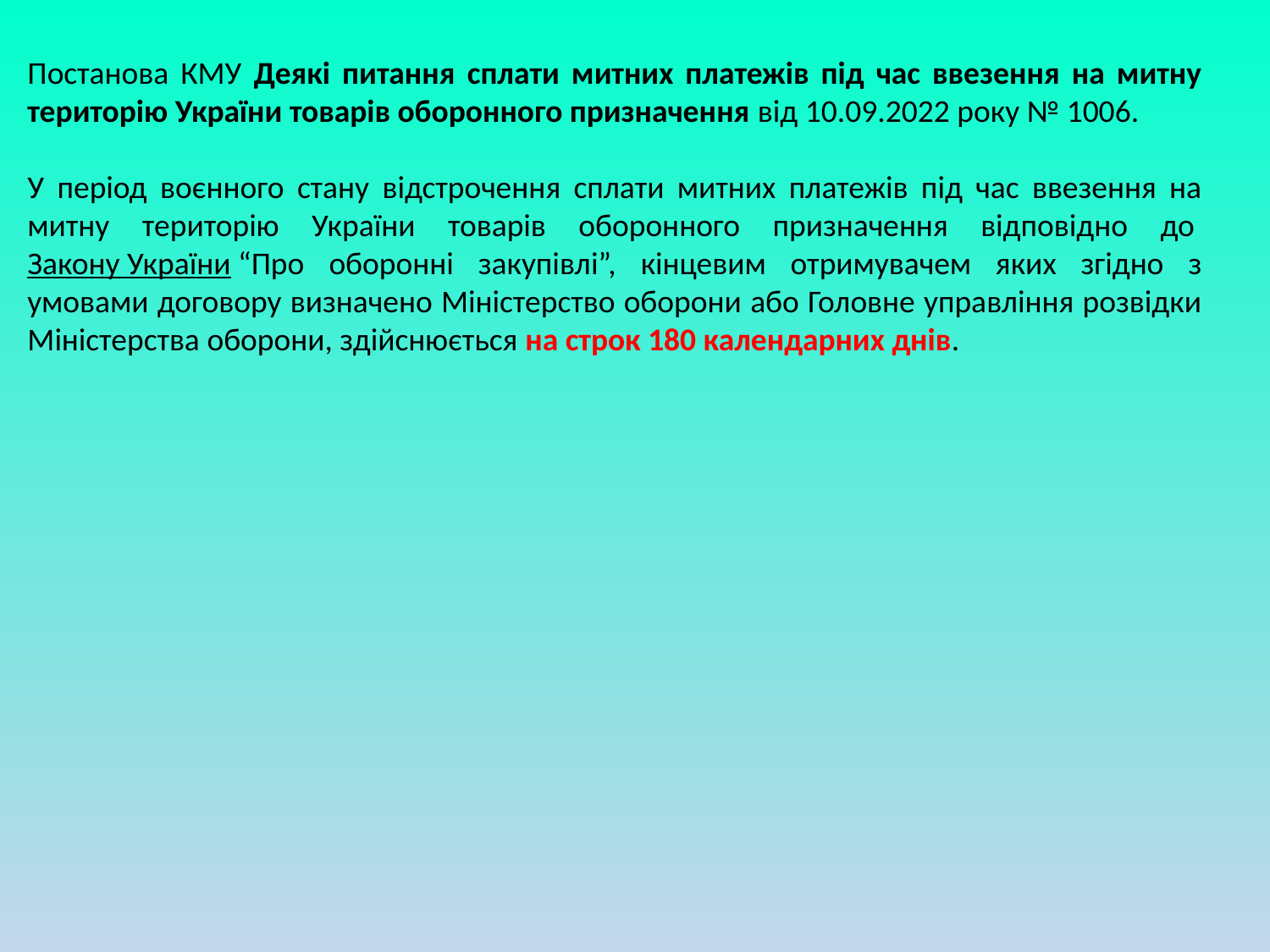

Постанова КМУ Деякі питання сплати митних платежів під час ввезення на митну територію України товарів оборонного призначення від 10.09.2022 року № 1006.

У період воєнного стану відстрочення сплати митних платежів під час ввезення на митну територію України товарів оборонного призначення відповідно до Закону України “Про оборонні закупівлі”, кінцевим отримувачем яких згідно з умовами договору визначено Міністерство оборони або Головне управління розвідки Міністерства оборони, здійснюється на строк 180 календарних днів.